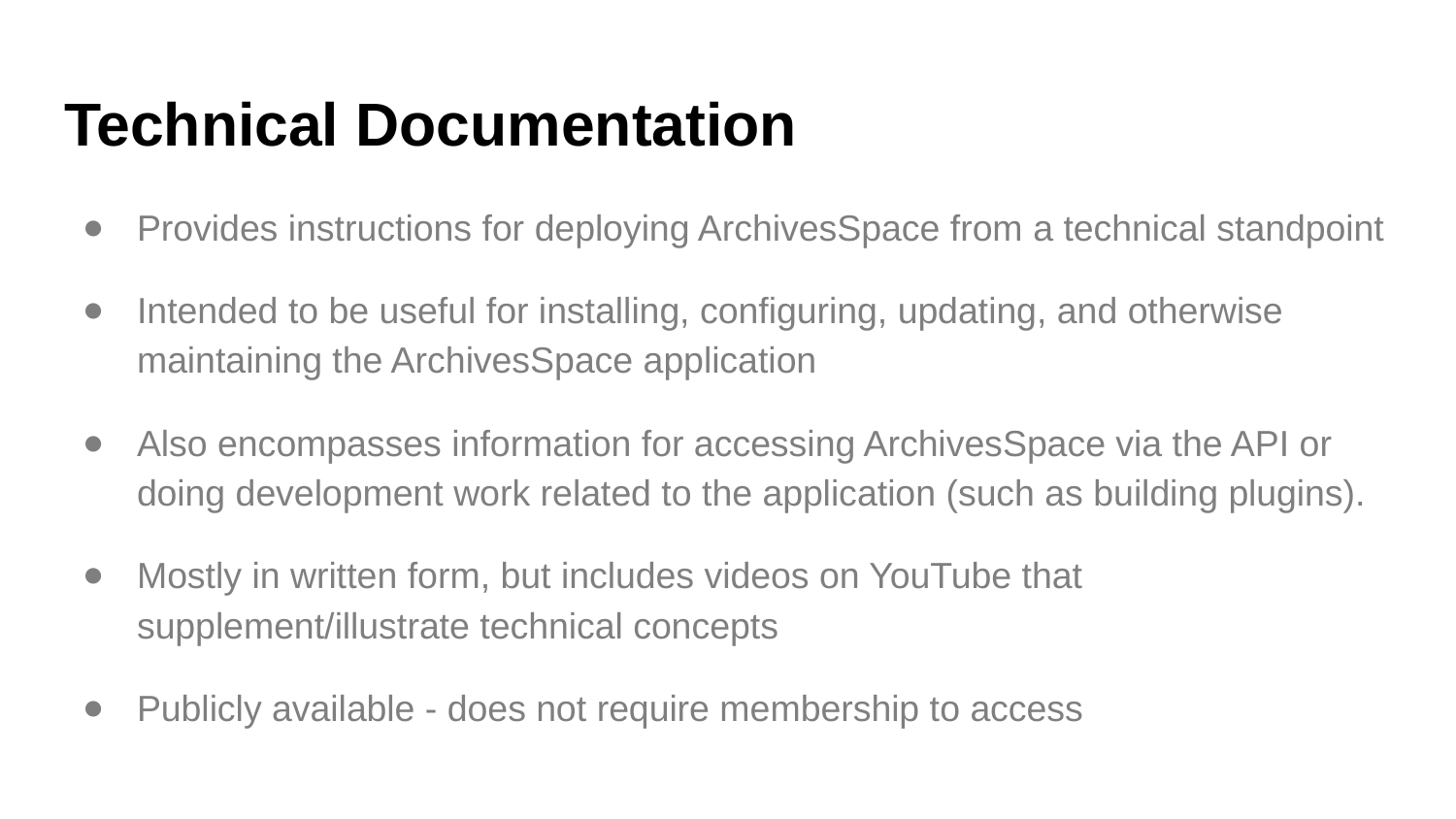

# Technical Documentation
Provides instructions for deploying ArchivesSpace from a technical standpoint
Intended to be useful for installing, configuring, updating, and otherwise maintaining the ArchivesSpace application
Also encompasses information for accessing ArchivesSpace via the API or doing development work related to the application (such as building plugins).
Mostly in written form, but includes videos on YouTube that supplement/illustrate technical concepts
Publicly available - does not require membership to access